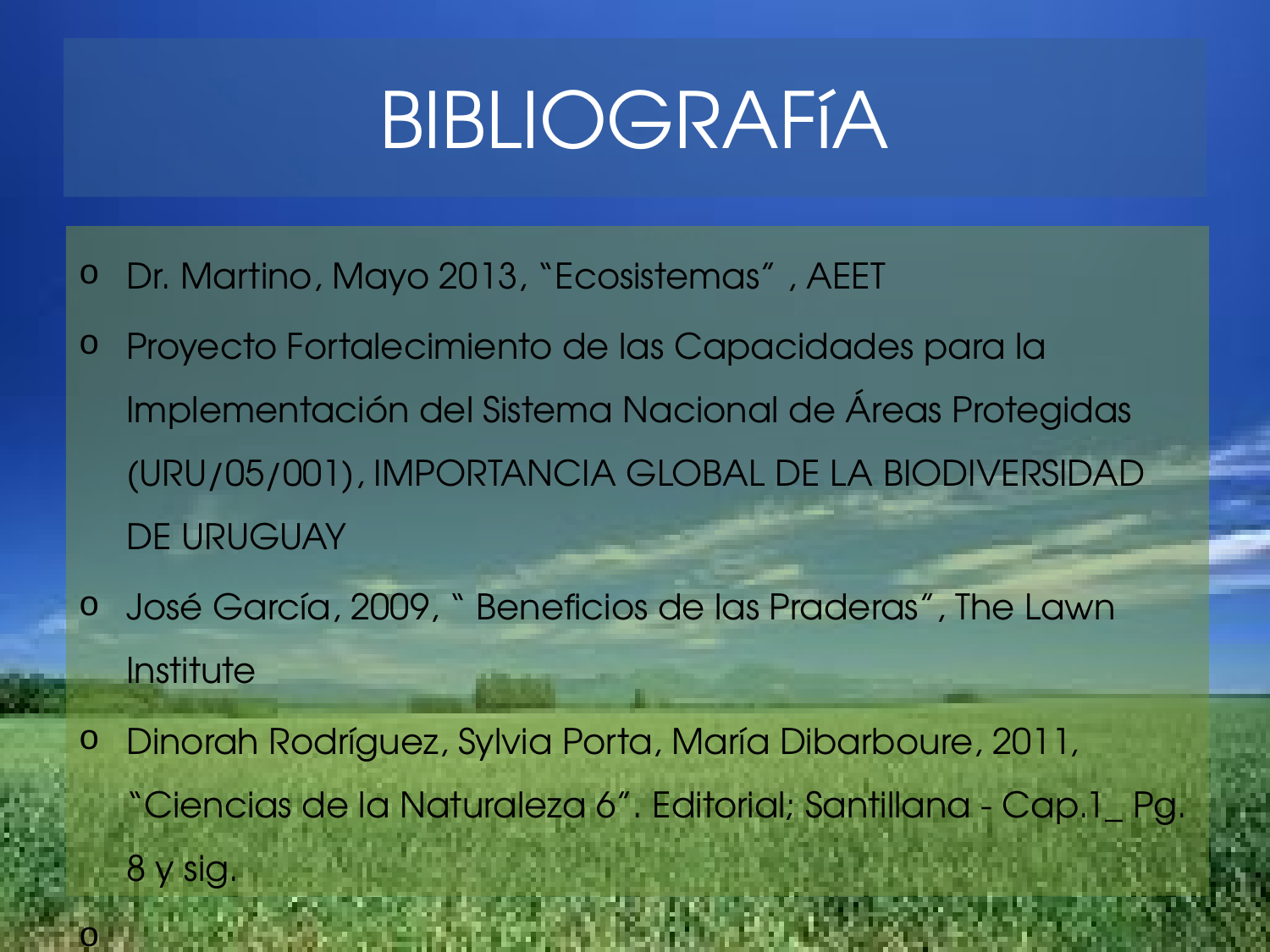

# BIBLIOGRAFíA
Dr. Martino, Mayo 2013, “Ecosistemas” , AEET
Proyecto Fortalecimiento de las Capacidades para la Implementación del Sistema Nacional de Áreas Protegidas (URU/05/001), IMPORTANCIA GLOBAL DE LA BIODIVERSIDAD DE URUGUAY
José García, 2009, “ Beneficios de las Praderas”, The Lawn Institute
Dinorah Rodríguez, Sylvia Porta, María Dibarboure, 2011, “Ciencias de la Naturaleza 6”. Editorial; Santillana - Cap.1_ Pg. 8 y sig.